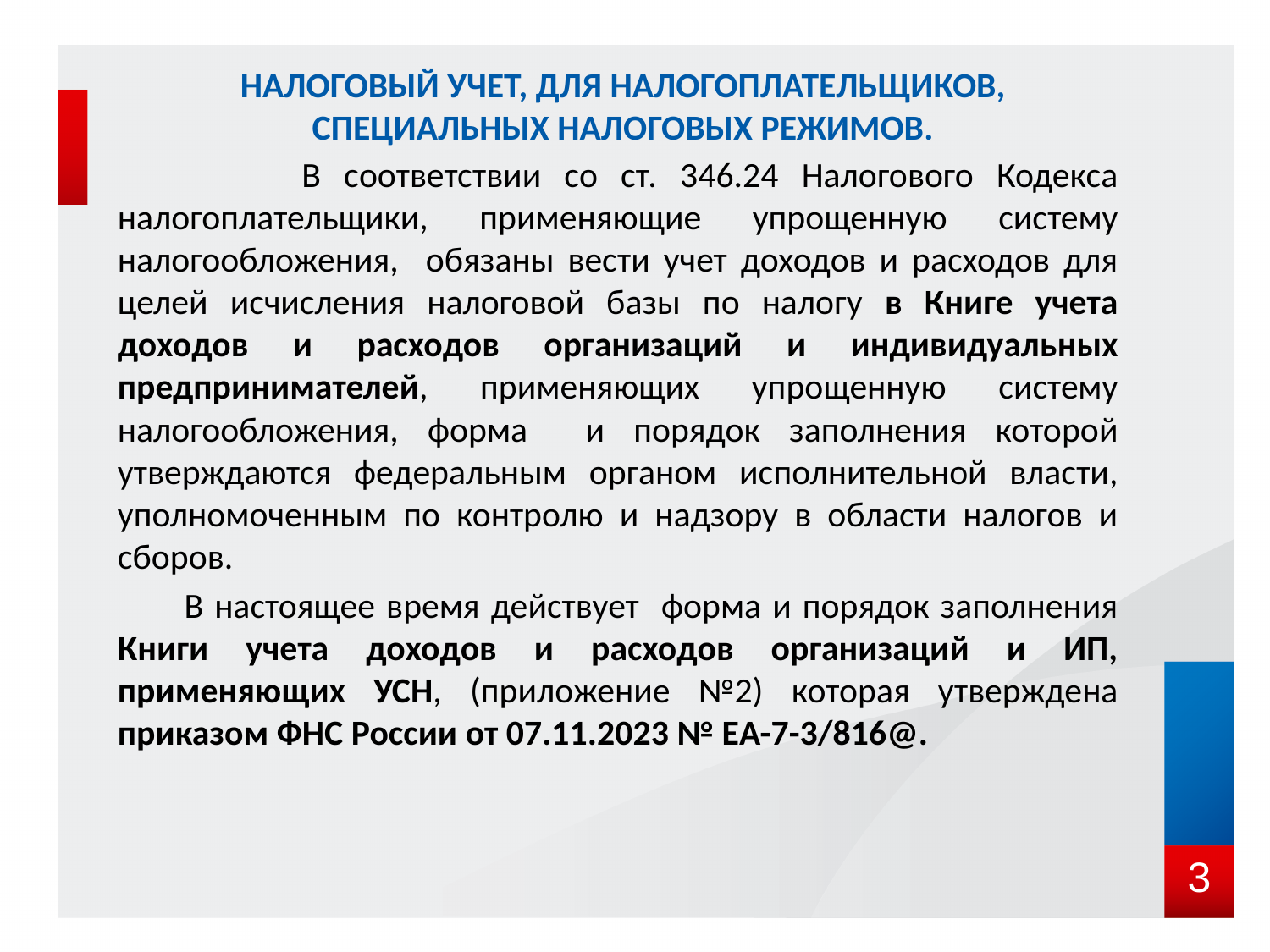

# Налоговый учет, для налогоплательщиков, специальных налоговых режимов.
        В соответствии со ст. 346.24 Налогового Кодекса налогоплательщики, применяющие упрощенную систему налогообложения,  обязаны вести учет доходов и расходов для целей исчисления налоговой базы по налогу в Книге учета доходов и расходов организаций и индивидуальных предпринимателей, применяющих упрощенную систему налогообложения, форма  и порядок заполнения которой утверждаются федеральным органом исполнительной власти, уполномоченным по контролю и надзору в области налогов и сборов.
      В настоящее время действует  форма и порядок заполнения Книги учета доходов и расходов организаций и ИП, применяющих УСН, (приложение №2) которая утверждена приказом ФНС России от 07.11.2023 № ЕА-7-3/816@.

3